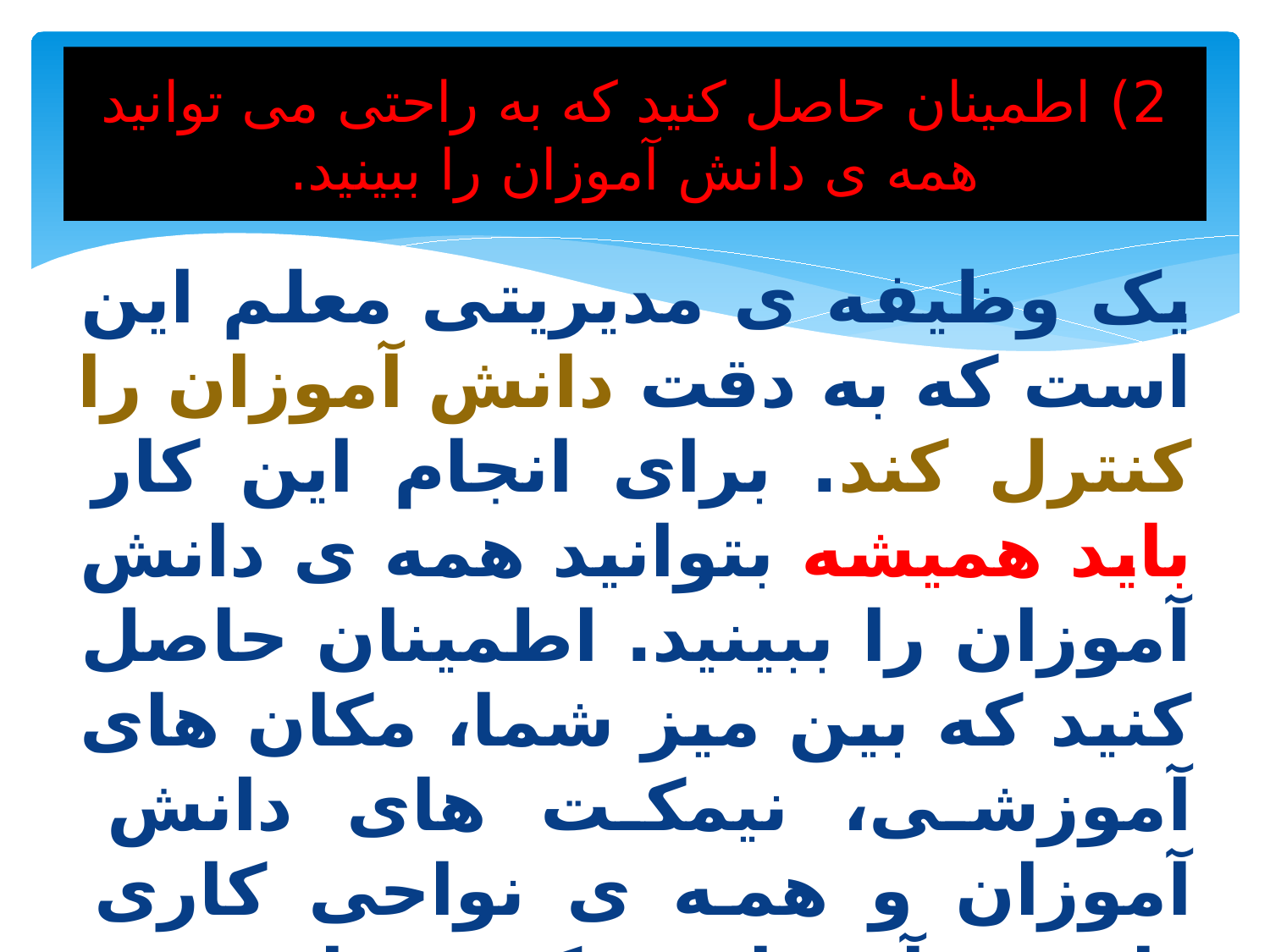

# 2) اطمینان حاصل کنید که به راحتی می توانید همه ی دانش آموزان را ببینید.
یک وظیفه ی مدیریتی معلم این است که به دقت دانش آموزان را کنترل کند. برای انجام این کار باید همیشه بتوانید همه ی دانش آموزان را ببینید. اطمینان حاصل کنید که بین میز شما، مکان های آموزشی، نیمکت های دانش آموزان و همه ی نواحی کاری دانش آموزان یک میدان دید واضح وجود دارد.